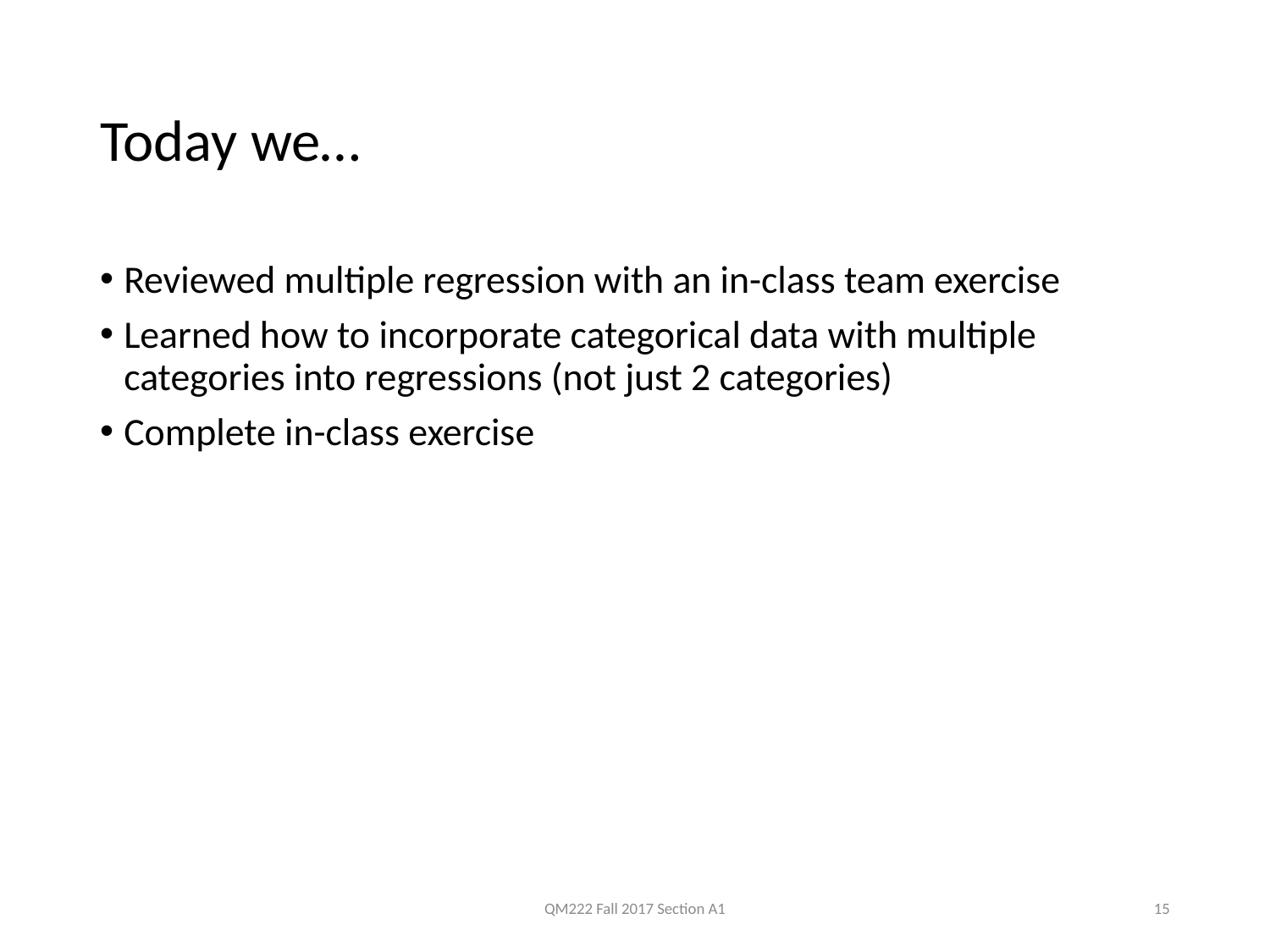

# Today we…
Reviewed multiple regression with an in-class team exercise
Learned how to incorporate categorical data with multiple categories into regressions (not just 2 categories)
Complete in-class exercise
QM222 Fall 2017 Section A1
15